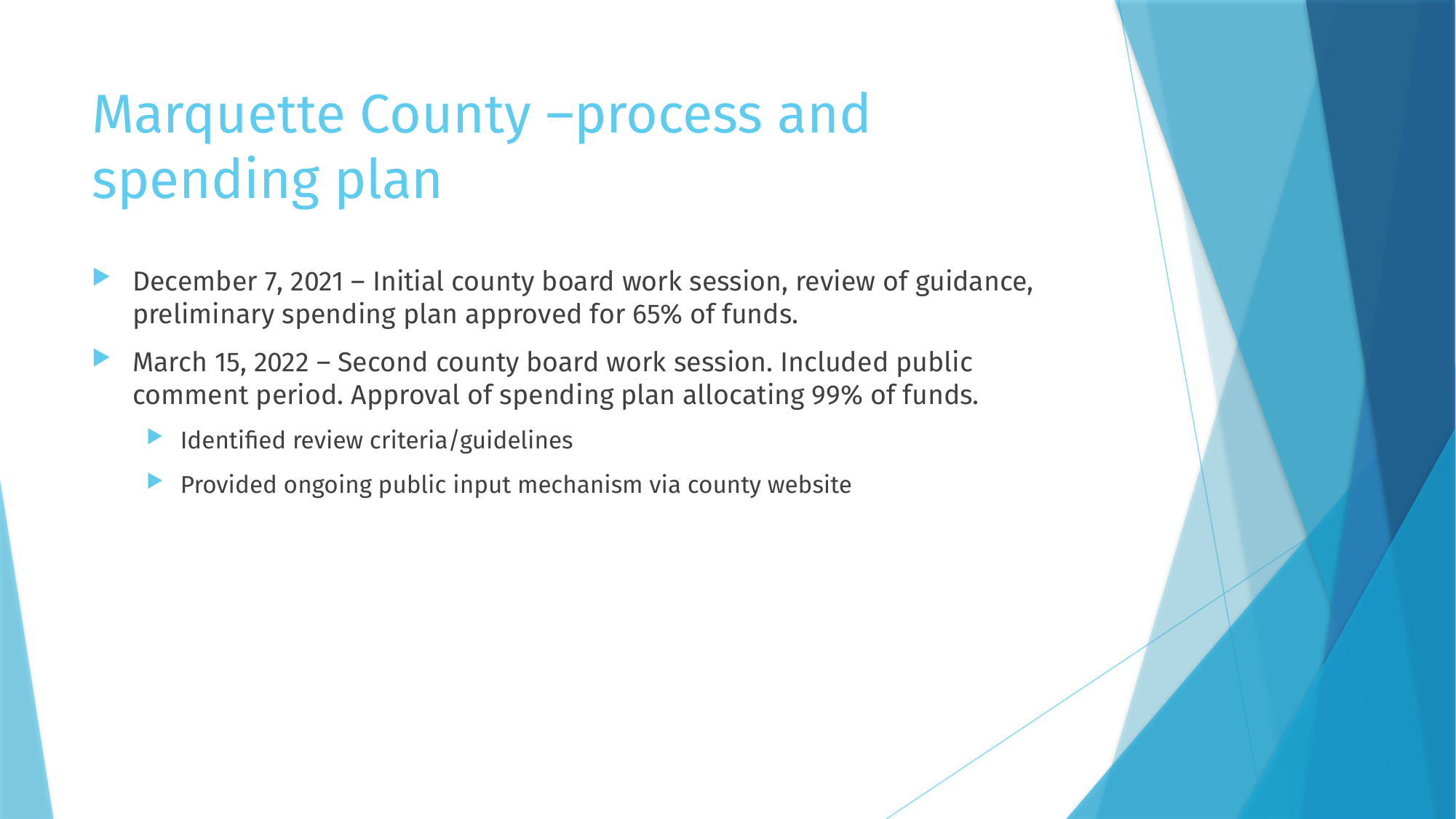

# Marquette County –process and spending plan
December 7, 2021 – Initial county board work session, review of guidance, preliminary spending plan approved for 65% of funds.
March 15, 2022 – Second county board work session. Included public comment period. Approval of spending plan allocating 99% of funds.
Identified review criteria/guidelines
Provided ongoing public input mechanism via county website